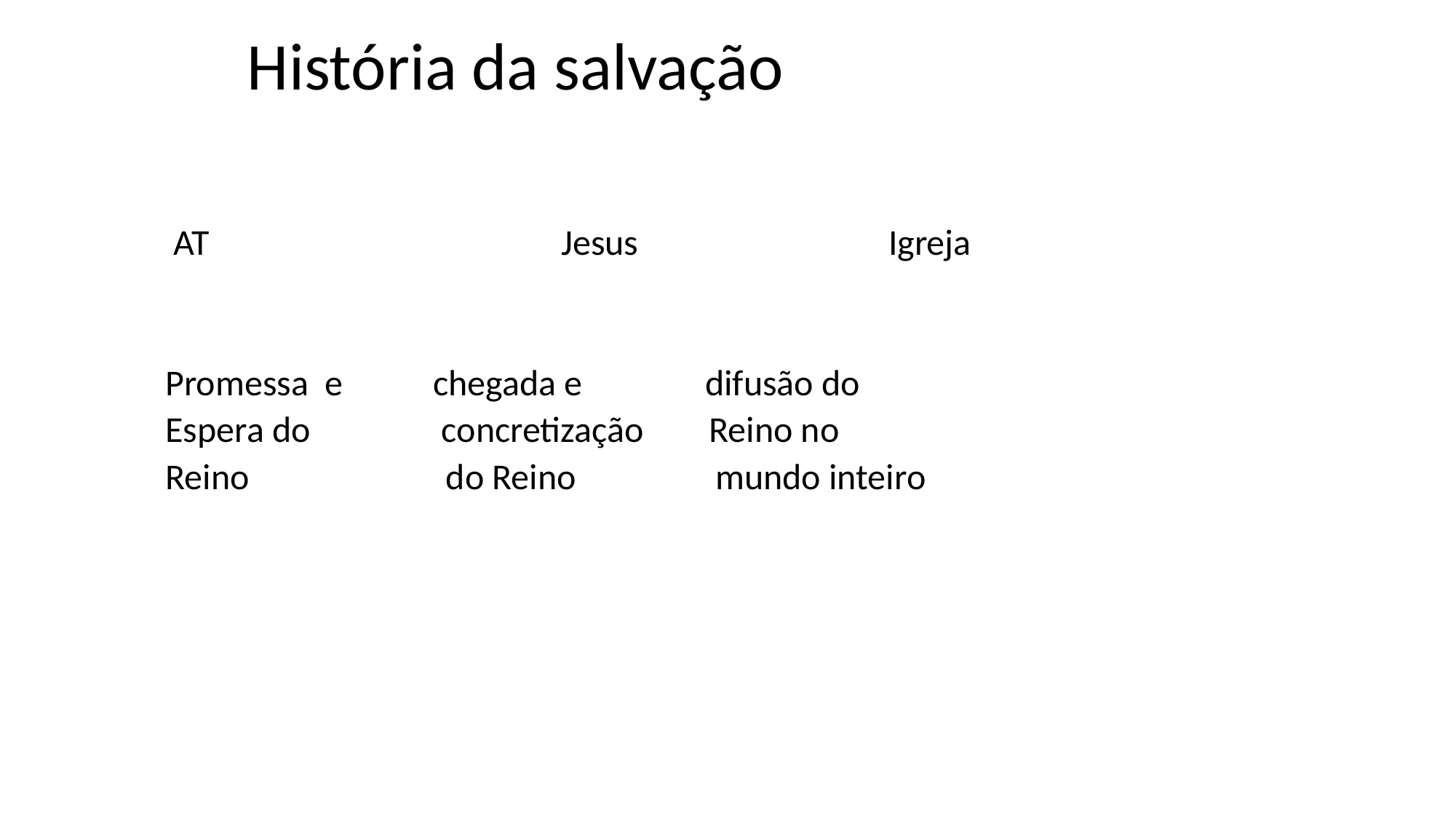

# História da salvação
 AT			     Jesus		     Igreja

Promessa  e           chegada e               difusão do
Espera do                concretização        Reino no
Reino                        do Reino                 mundo inteiro